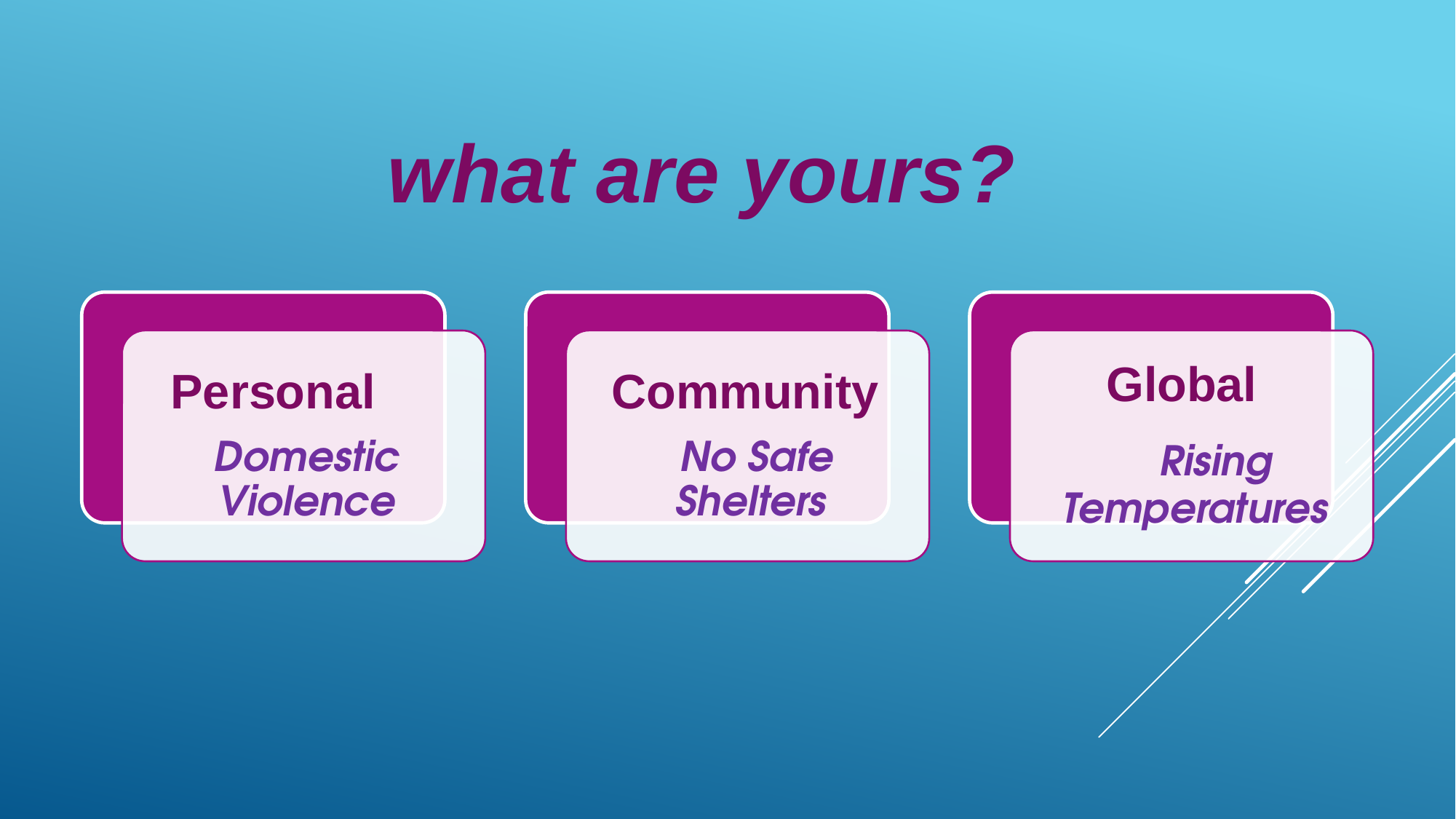

Personal
Domestic Violence
Community
 No Safe Shelters
Global
   Rising Temperatures
what are yours?